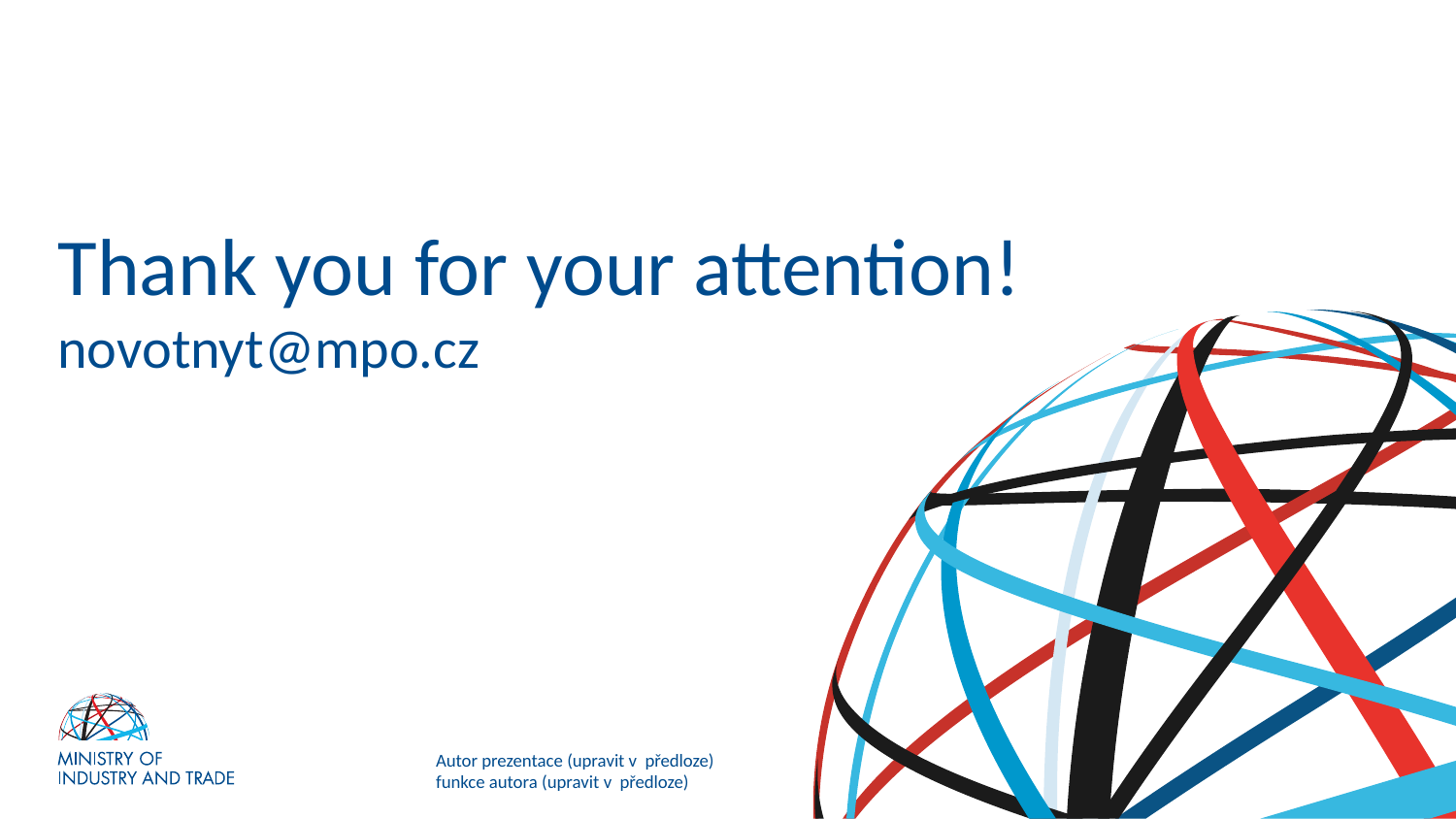

# Thank you for your attention! novotnyt@mpo.cz